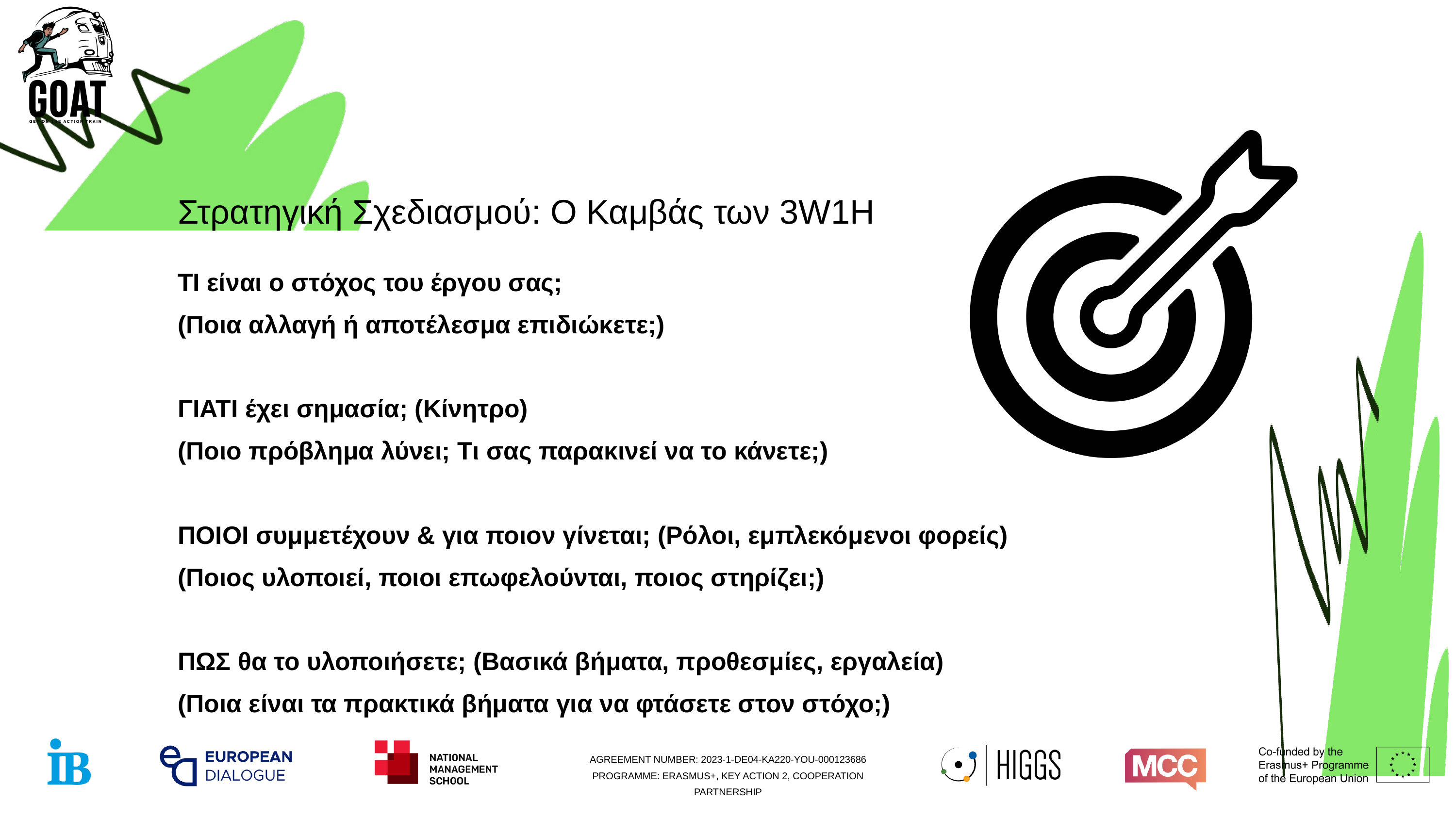

Στρατηγική Σχεδιασμού: Ο Καμβάς των 3W1H

ΤΙ είναι ο στόχος του έργου σας;
(Ποια αλλαγή ή αποτέλεσμα επιδιώκετε;)

ΓΙΑΤΙ έχει σημασία; (Κίνητρο)
(Ποιο πρόβλημα λύνει; Τι σας παρακινεί να το κάνετε;)

ΠΟΙΟΙ συμμετέχουν & για ποιον γίνεται; (Ρόλοι, εμπλεκόμενοι φορείς)
(Ποιος υλοποιεί, ποιοι επωφελούνται, ποιος στηρίζει;)

ΠΩΣ θα το υλοποιήσετε; (Βασικά βήματα, προθεσμίες, εργαλεία)
(Ποια είναι τα πρακτικά βήματα για να φτάσετε στον στόχο;)

AGREEMENT NUMBER: 2023-1-DE04-KA220-YOU-000123686 PROGRAMME: ERASMUS+, KEY ACTION 2, COOPERATION PARTNERSHIP